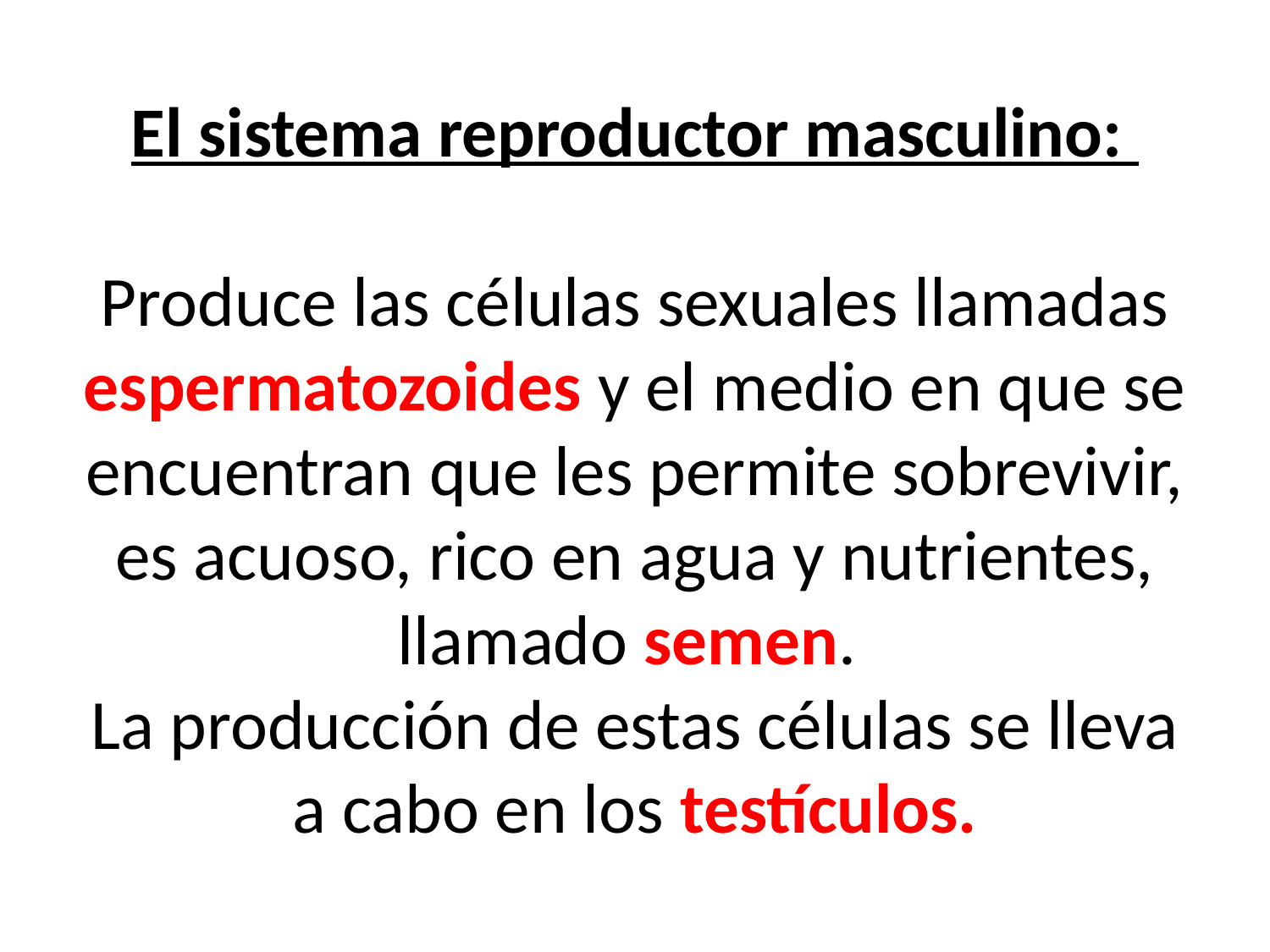

# El sistema reproductor masculino: Produce las células sexuales llamadas espermatozoides y el medio en que se encuentran que les permite sobrevivir, es acuoso, rico en agua y nutrientes, llamado semen. La producción de estas células se lleva a cabo en los testículos.